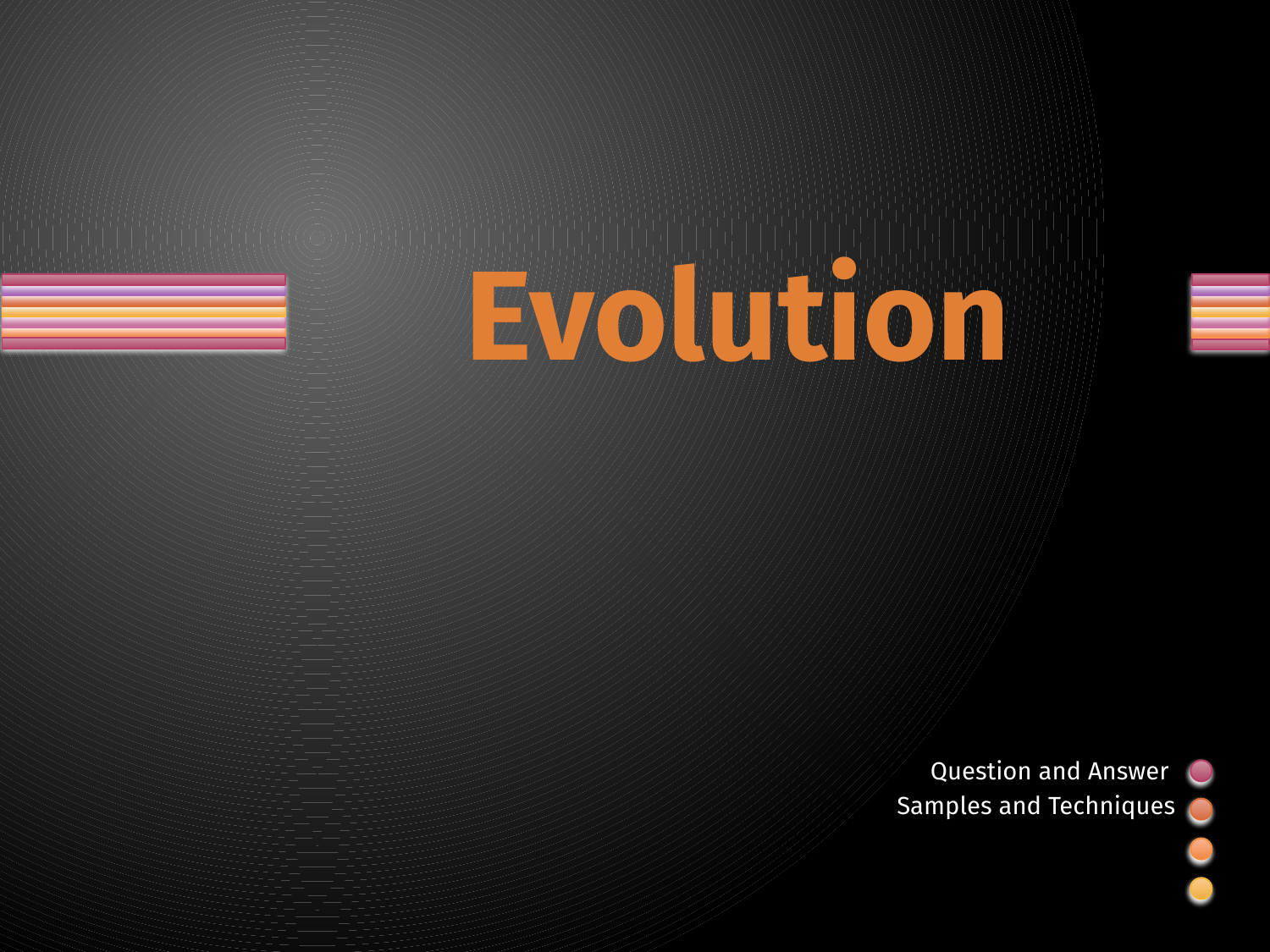

# Evolution
Question and Answer
Samples and Techniques